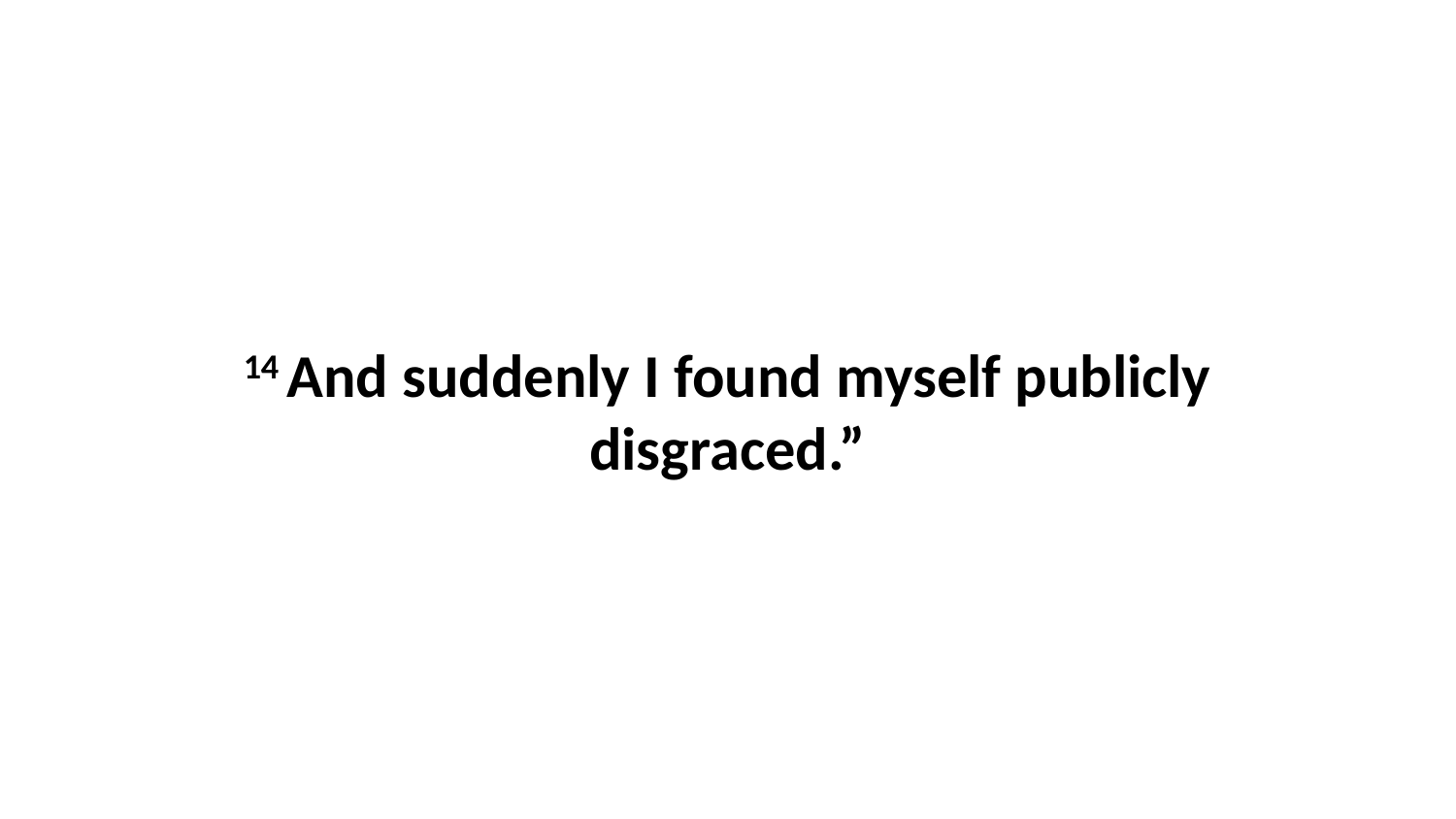

14 And suddenly I found myself publicly disgraced.”